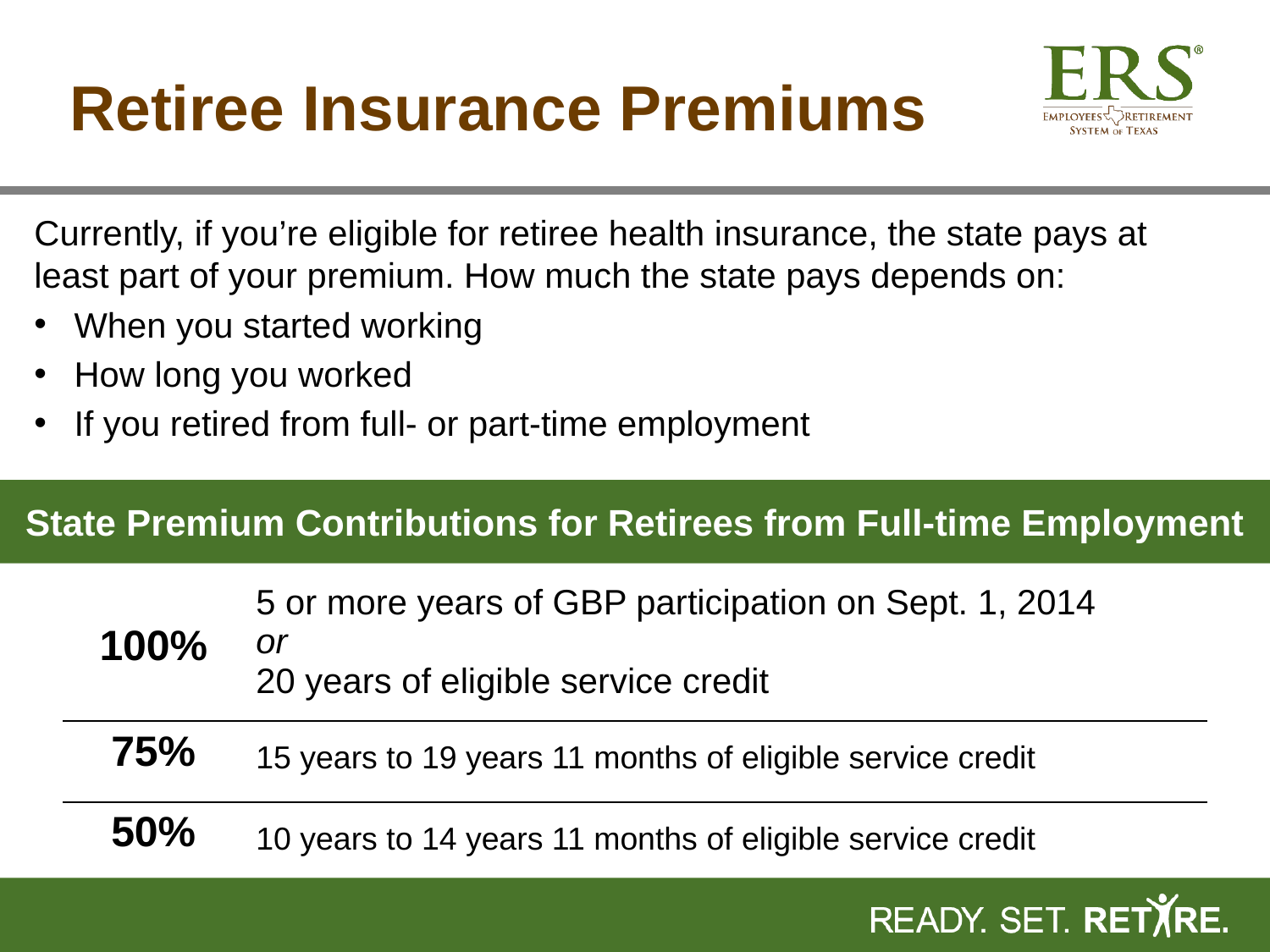

Retiree Insurance Premiums
Currently, if you’re eligible for retiree health insurance, the state pays at least part of your premium. How much the state pays depends on:
When you started working
How long you worked
If you retired from full- or part-time employment
State Premium Contributions for Retirees from Full-time Employment
| 100% | 5 or more years of GBP participation on Sept. 1, 2014 or 20 years of eligible service credit |
| --- | --- |
| 75% | 15 years to 19 years 11 months of eligible service credit |
| 50% | 10 years to 14 years 11 months of eligible service credit |